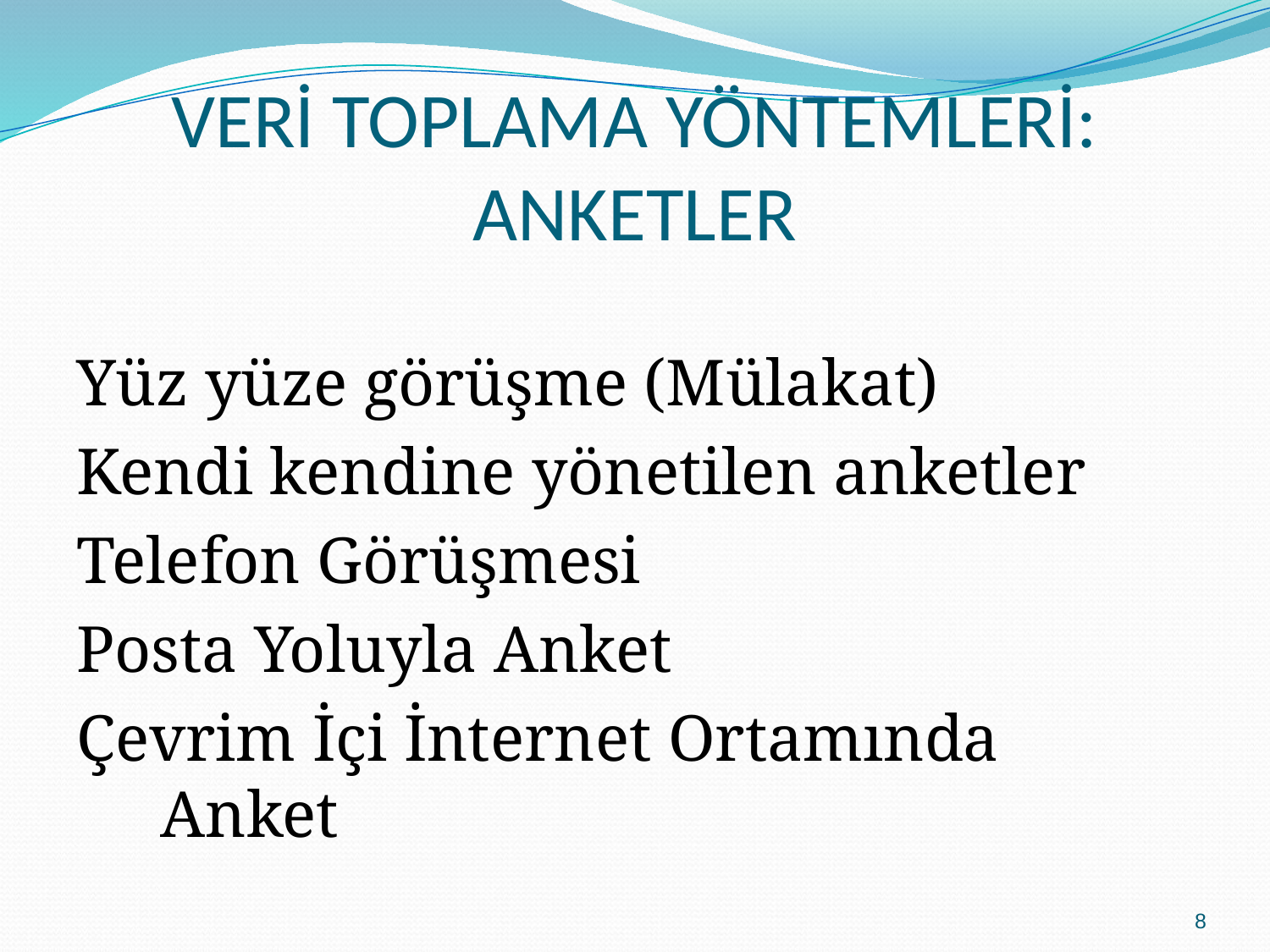

# VERİ TOPLAMA YÖNTEMLERİ: ANKETLER

Yüz yüze görüşme (Mülakat)
Kendi kendine yönetilen anketler
Telefon Görüşmesi
Posta Yoluyla Anket
Çevrim İçi İnternet Ortamında Anket

8